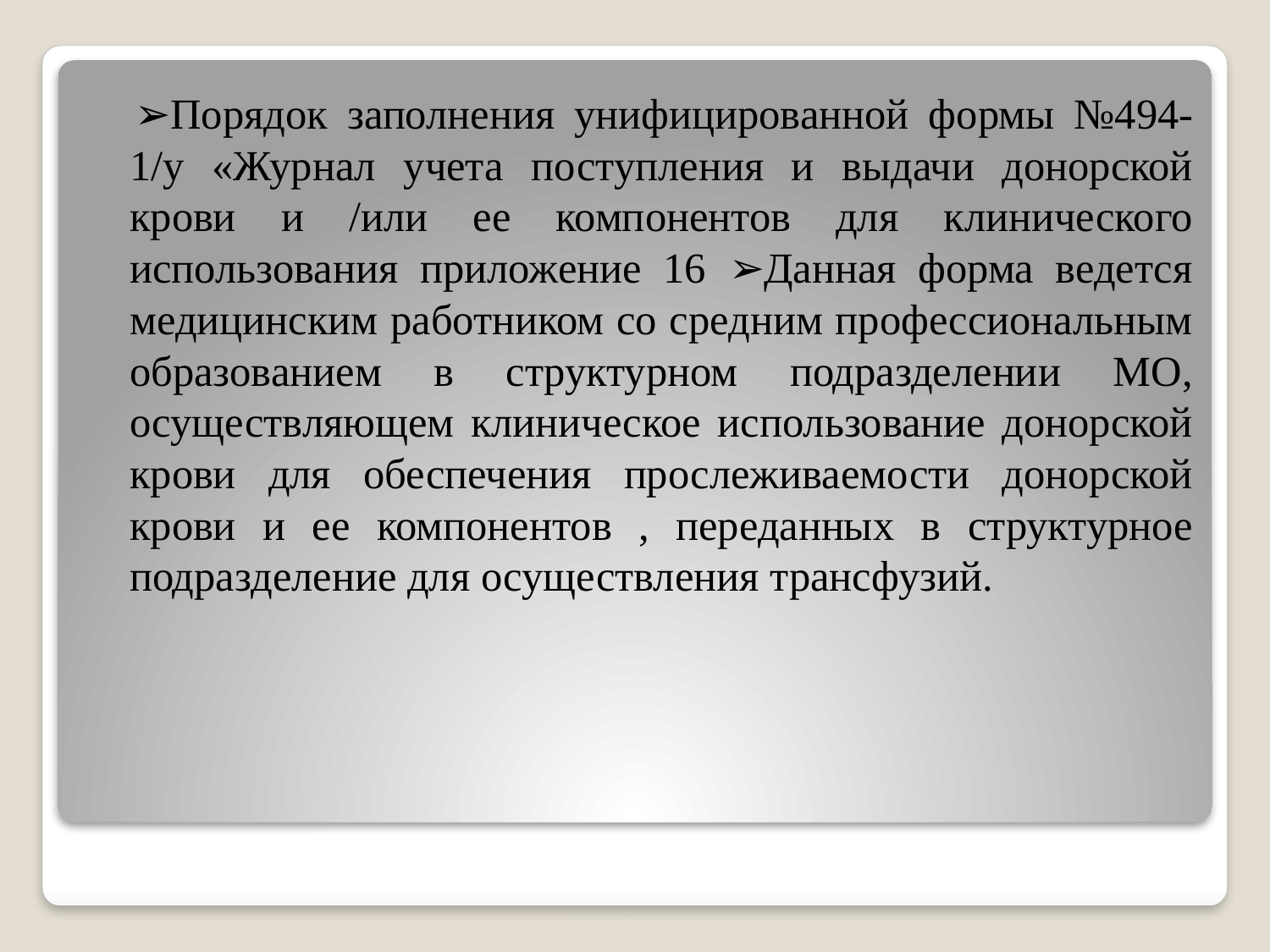

➢Порядок заполнения унифицированной формы №494-1/у «Журнал учета поступления и выдачи донорской крови и /или ее компонентов для клинического использования приложение 16 ➢Данная форма ведется медицинским работником со средним профессиональным образованием в структурном подразделении МО, осуществляющем клиническое использование донорской крови для обеспечения прослеживаемости донорской крови и ее компонентов , переданных в структурное подразделение для осуществления трансфузий.